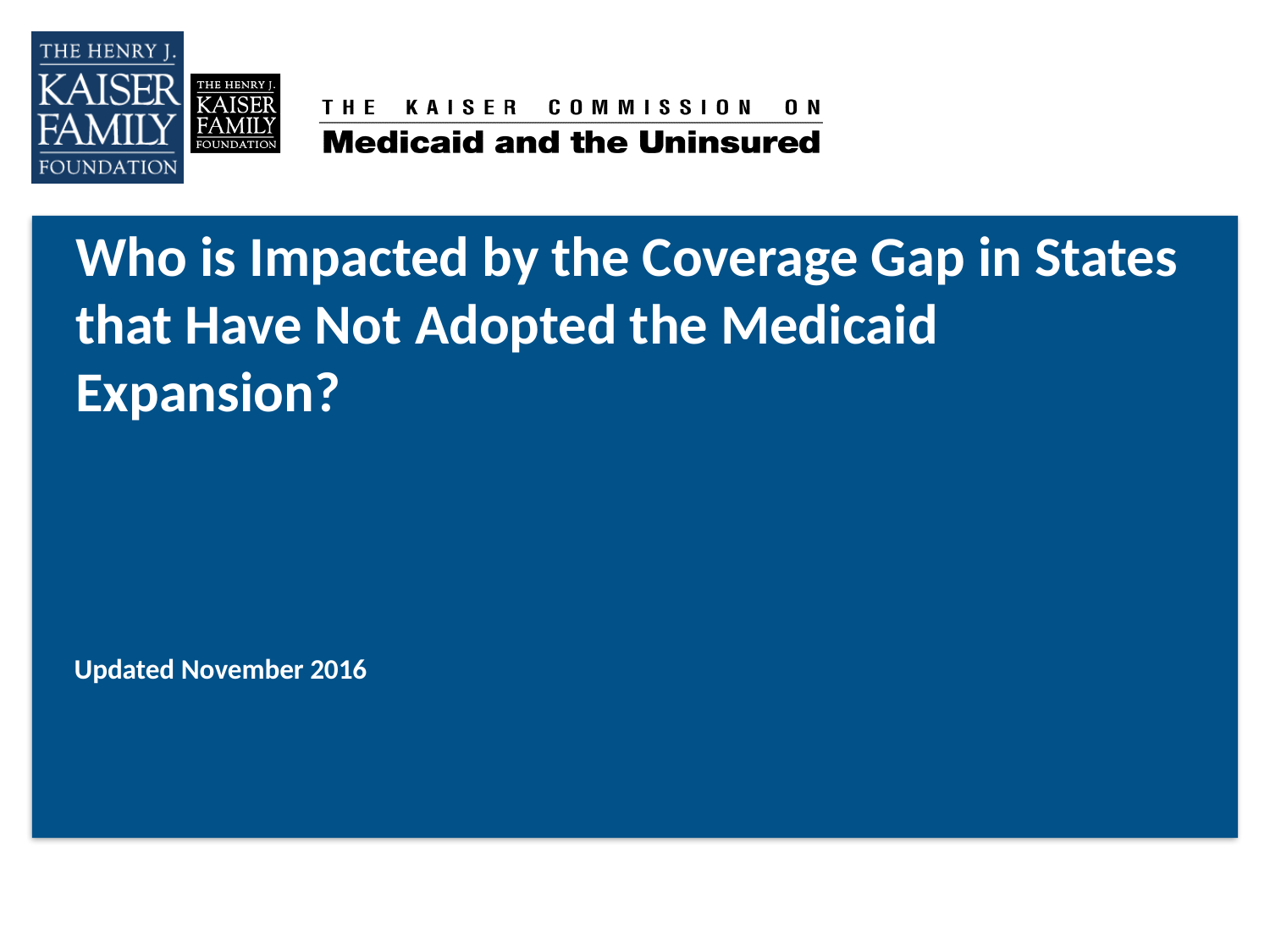

# Who is Impacted by the Coverage Gap in States that Have Not Adopted the Medicaid Expansion?
Updated November 2016